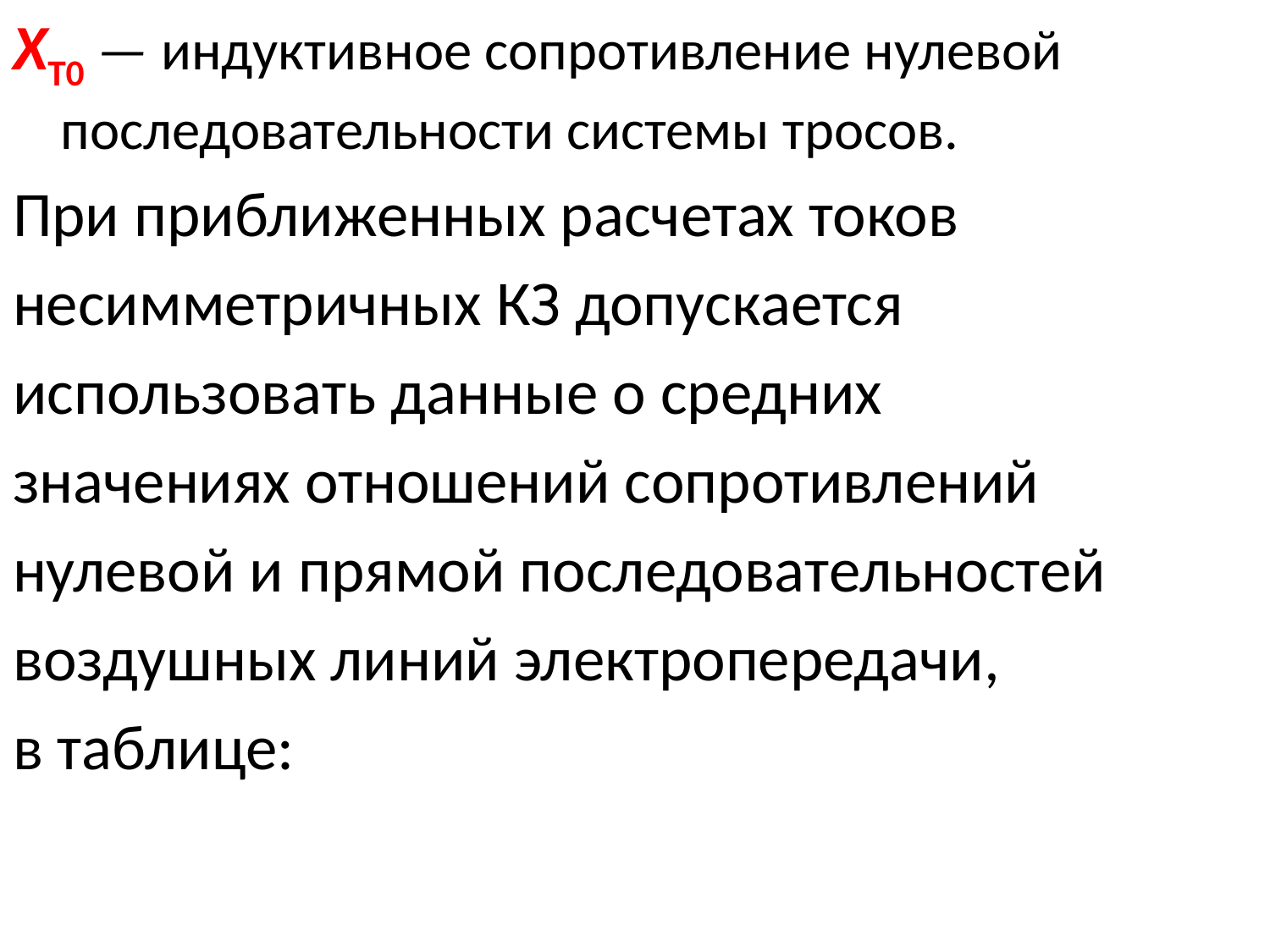

ХТ0 — индуктивное сопротивление нулевой последовательности системы тросов.
При приближенных расчетах токов
несимметричных КЗ допускается
использовать данные о средних
значениях отношений сопротивлений
нулевой и прямой последовательностей
воздушных линий электропередачи,
в таблице: